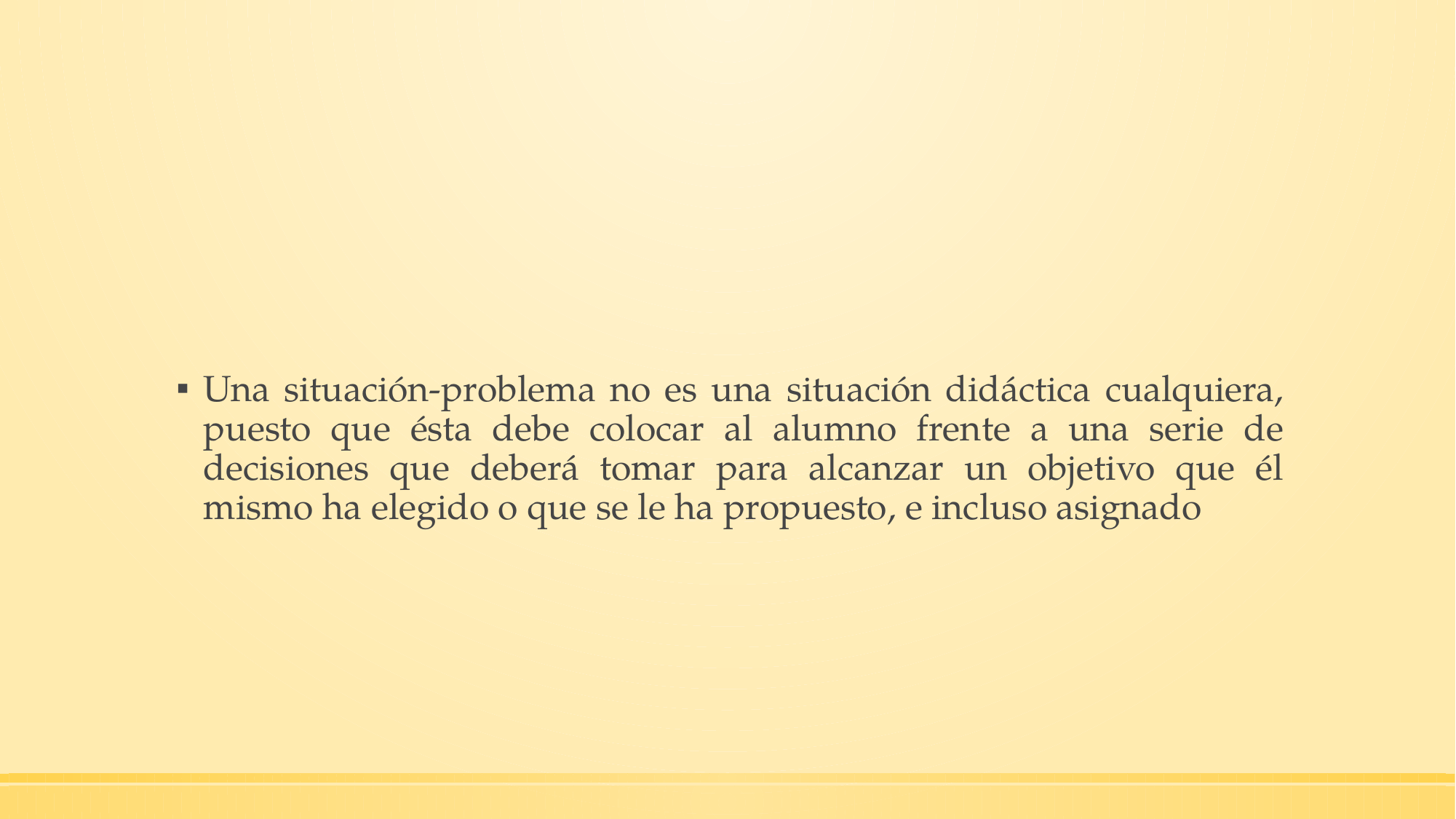

Una situación-problema no es una situación didáctica cualquiera, puesto que ésta debe colocar al alumno frente a una serie de decisiones que deberá tomar para alcanzar un objetivo que él mismo ha elegido o que se le ha propuesto, e incluso asignado